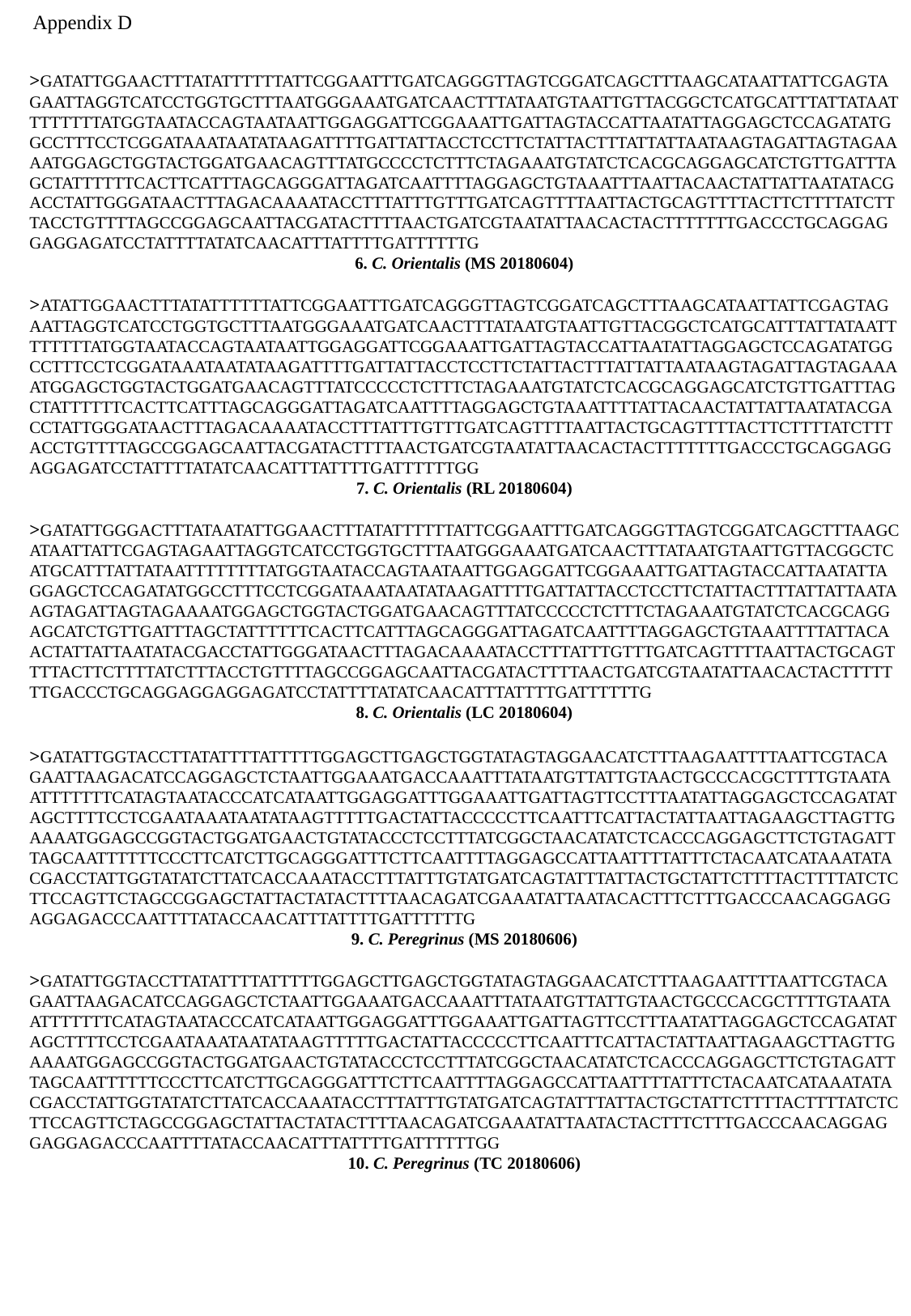

Appendix D

>GATATTGGAACTTTATATTTTTTATTCGGAATTTGATCAGGGTTAGTCGGATCAGCTTTAAGCATAATTATTCGAGTAGAATTAGGTCATCCTGGTGCTTTAATGGGAAATGATCAACTTTATAATGTAATTGTTACGGCTCATGCATTTATTATAATTTTTTTTATGGTAATACCAGTAATAATTGGAGGATTCGGAAATTGATTAGTACCATTAATATTAGGAGCTCCAGATATGGCCTTTCCTCGGATAAATAATATAAGATTTTGATTATTACCTCCTTCTATTACTTTATTATTAATAAGTAGATTAGTAGAAAATGGAGCTGGTACTGGATGAACAGTTTATGCCCCTCTTTCTAGAAATGTATCTCACGCAGGAGCATCTGTTGATTTAGCTATTTTTTCACTTCATTTAGCAGGGATTAGATCAATTTTAGGAGCTGTAAATTTAATTACAACTATTATTAATATACGACCTATTGGGATAACTTTAGACAAAATACCTTTATTTGTTTGATCAGTTTTAATTACTGCAGTTTTACTTCTTTTATCTTTACCTGTTTTAGCCGGAGCAATTACGATACTTTTAACTGATCGTAATATTAACACTACTTTTTTTGACCCTGCAGGAGGAGGAGATCCTATTTTATATCAACATTTATTTTGATTTTTTG
6. C. Orientalis (MS 20180604)

>ATATTGGAACTTTATATTTTTTATTCGGAATTTGATCAGGGTTAGTCGGATCAGCTTTAAGCATAATTATTCGAGTAGAATTAGGTCATCCTGGTGCTTTAATGGGAAATGATCAACTTTATAATGTAATTGTTACGGCTCATGCATTTATTATAATTTTTTTTATGGTAATACCAGTAATAATTGGAGGATTCGGAAATTGATTAGTACCATTAATATTAGGAGCTCCAGATATGGCCTTTCCTCGGATAAATAATATAAGATTTTGATTATTACCTCCTTCTATTACTTTATTATTAATAAGTAGATTAGTAGAAAATGGAGCTGGTACTGGATGAACAGTTTATCCCCCTCTTTCTAGAAATGTATCTCACGCAGGAGCATCTGTTGATTTAGCTATTTTTTCACTTCATTTAGCAGGGATTAGATCAATTTTAGGAGCTGTAAATTTTATTACAACTATTATTAATATACGACCTATTGGGATAACTTTAGACAAAATACCTTTATTTGTTTGATCAGTTTTAATTACTGCAGTTTTACTTCTTTTATCTTTACCTGTTTTAGCCGGAGCAATTACGATACTTTTAACTGATCGTAATATTAACACTACTTTTTTTGACCCTGCAGGAGGAGGAGATCCTATTTTATATCAACATTTATTTTGATTTTTTGG
7. C. Orientalis (RL 20180604)

>GATATTGGGACTTTATAATATTGGAACTTTATATTTTTTATTCGGAATTTGATCAGGGTTAGTCGGATCAGCTTTAAGCATAATTATTCGAGTAGAATTAGGTCATCCTGGTGCTTTAATGGGAAATGATCAACTTTATAATGTAATTGTTACGGCTCATGCATTTATTATAATTTTTTTTATGGTAATACCAGTAATAATTGGAGGATTCGGAAATTGATTAGTACCATTAATATTAGGAGCTCCAGATATGGCCTTTCCTCGGATAAATAATATAAGATTTTGATTATTACCTCCTTCTATTACTTTATTATTAATAAGTAGATTAGTAGAAAATGGAGCTGGTACTGGATGAACAGTTTATCCCCCTCTTTCTAGAAATGTATCTCACGCAGGAGCATCTGTTGATTTAGCTATTTTTTCACTTCATTTAGCAGGGATTAGATCAATTTTAGGAGCTGTAAATTTTATTACAACTATTATTAATATACGACCTATTGGGATAACTTTAGACAAAATACCTTTATTTGTTTGATCAGTTTTAATTACTGCAGTTTTACTTCTTTTATCTTTACCTGTTTTAGCCGGAGCAATTACGATACTTTTAACTGATCGTAATATTAACACTACTTTTTTTGACCCTGCAGGAGGAGGAGATCCTATTTTATATCAACATTTATTTTGATTTTTTG
8. C. Orientalis (LC 20180604)

>GATATTGGTACCTTATATTTTATTTTTGGAGCTTGAGCTGGTATAGTAGGAACATCTTTAAGAATTTTAATTCGTACAGAATTAAGACATCCAGGAGCTCTAATTGGAAATGACCAAATTTATAATGTTATTGTAACTGCCCACGCTTTTGTAATAATTTTTTTCATAGTAATACCCATCATAATTGGAGGATTTGGAAATTGATTAGTTCCTTTAATATTAGGAGCTCCAGATATAGCTTTTCCTCGAATAAATAATATAAGTTTTTGACTATTACCCCCTTCAATTTCATTACTATTAATTAGAAGCTTAGTTGAAAATGGAGCCGGTACTGGATGAACTGTATACCCTCCTTTATCGGCTAACATATCTCACCCAGGAGCTTCTGTAGATTTAGCAATTTTTTCCCTTCATCTTGCAGGGATTTCTTCAATTTTAGGAGCCATTAATTTTATTTCTACAATCATAAATATACGACCTATTGGTATATCTTATCACCAAATACCTTTATTTGTATGATCAGTATTTATTACTGCTATTCTTTTACTTTTATCTCTTCCAGTTCTAGCCGGAGCTATTACTATACTTTTAACAGATCGAAATATTAATACACTTTCTTTGACCCAACAGGAGGAGGAGACCCAATTTTATACCAACATTTATTTTGATTTTTTG
9. C. Peregrinus (MS 20180606)

>GATATTGGTACCTTATATTTTATTTTTGGAGCTTGAGCTGGTATAGTAGGAACATCTTTAAGAATTTTAATTCGTACAGAATTAAGACATCCAGGAGCTCTAATTGGAAATGACCAAATTTATAATGTTATTGTAACTGCCCACGCTTTTGTAATAATTTTTTTCATAGTAATACCCATCATAATTGGAGGATTTGGAAATTGATTAGTTCCTTTAATATTAGGAGCTCCAGATATAGCTTTTCCTCGAATAAATAATATAAGTTTTTGACTATTACCCCCTTCAATTTCATTACTATTAATTAGAAGCTTAGTTGAAAATGGAGCCGGTACTGGATGAACTGTATACCCTCCTTTATCGGCTAACATATCTCACCCAGGAGCTTCTGTAGATTTAGCAATTTTTTCCCTTCATCTTGCAGGGATTTCTTCAATTTTAGGAGCCATTAATTTTATTTCTACAATCATAAATATACGACCTATTGGTATATCTTATCACCAAATACCTTTATTTGTATGATCAGTATTTATTACTGCTATTCTTTTACTTTTATCTCTTCCAGTTCTAGCCGGAGCTATTACTATACTTTTAACAGATCGAAATATTAATACTACTTTCTTTGACCCAACAGGAGGAGGAGACCCAATTTTATACCAACATTTATTTTGATTTTTTGG
10. C. Peregrinus (TC 20180606)